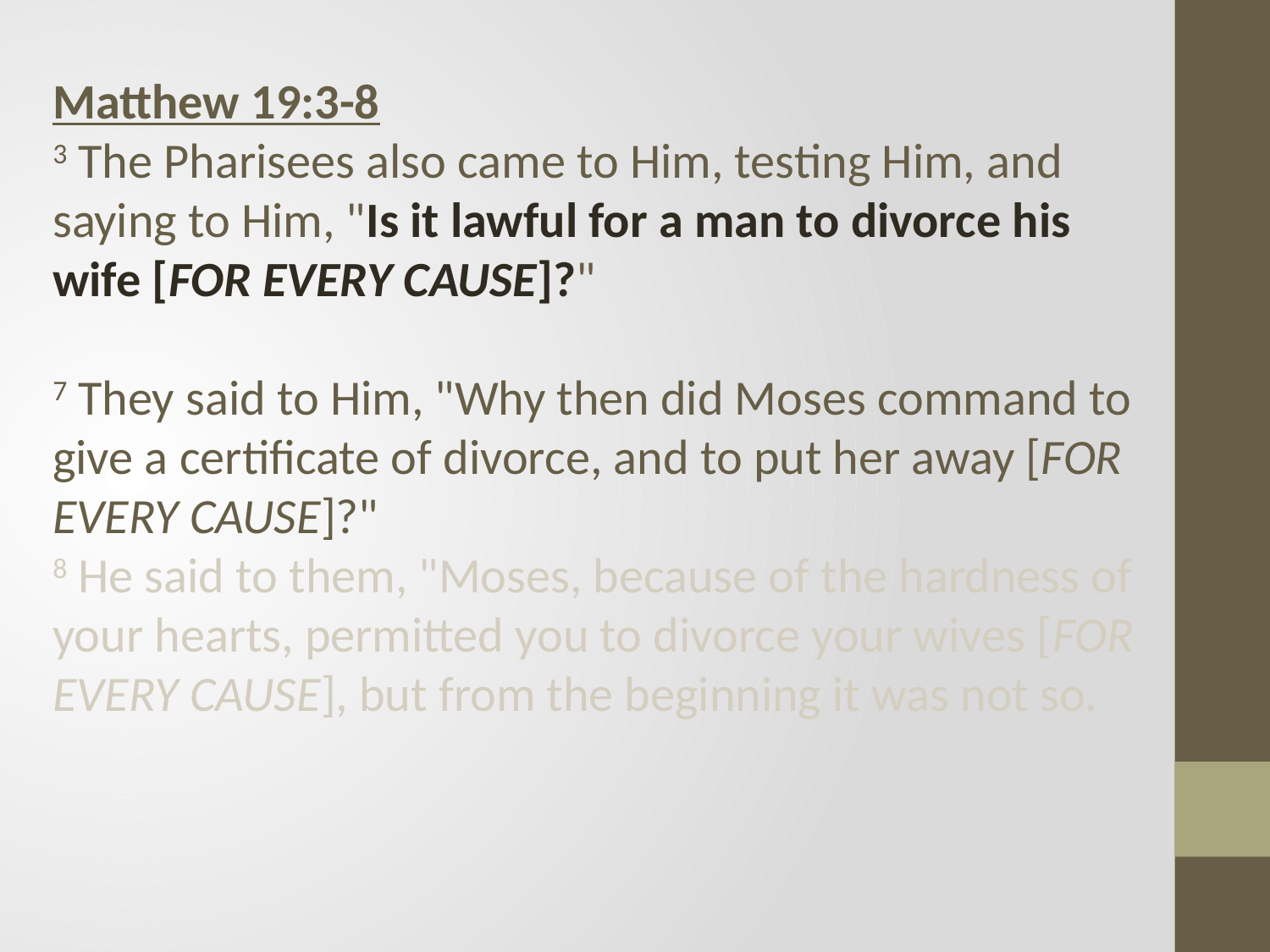

Matthew 19:3-8
3 The Pharisees also came to Him, testing Him, and saying to Him, "Is it lawful for a man to divorce his wife [FOR EVERY CAUSE]?"

7 They said to Him, "Why then did Moses command to give a certificate of divorce, and to put her away [FOR EVERY CAUSE]?"
8 He said to them, "Moses, because of the hardness of your hearts, permitted you to divorce your wives [FOR EVERY CAUSE], but from the beginning it was not so.